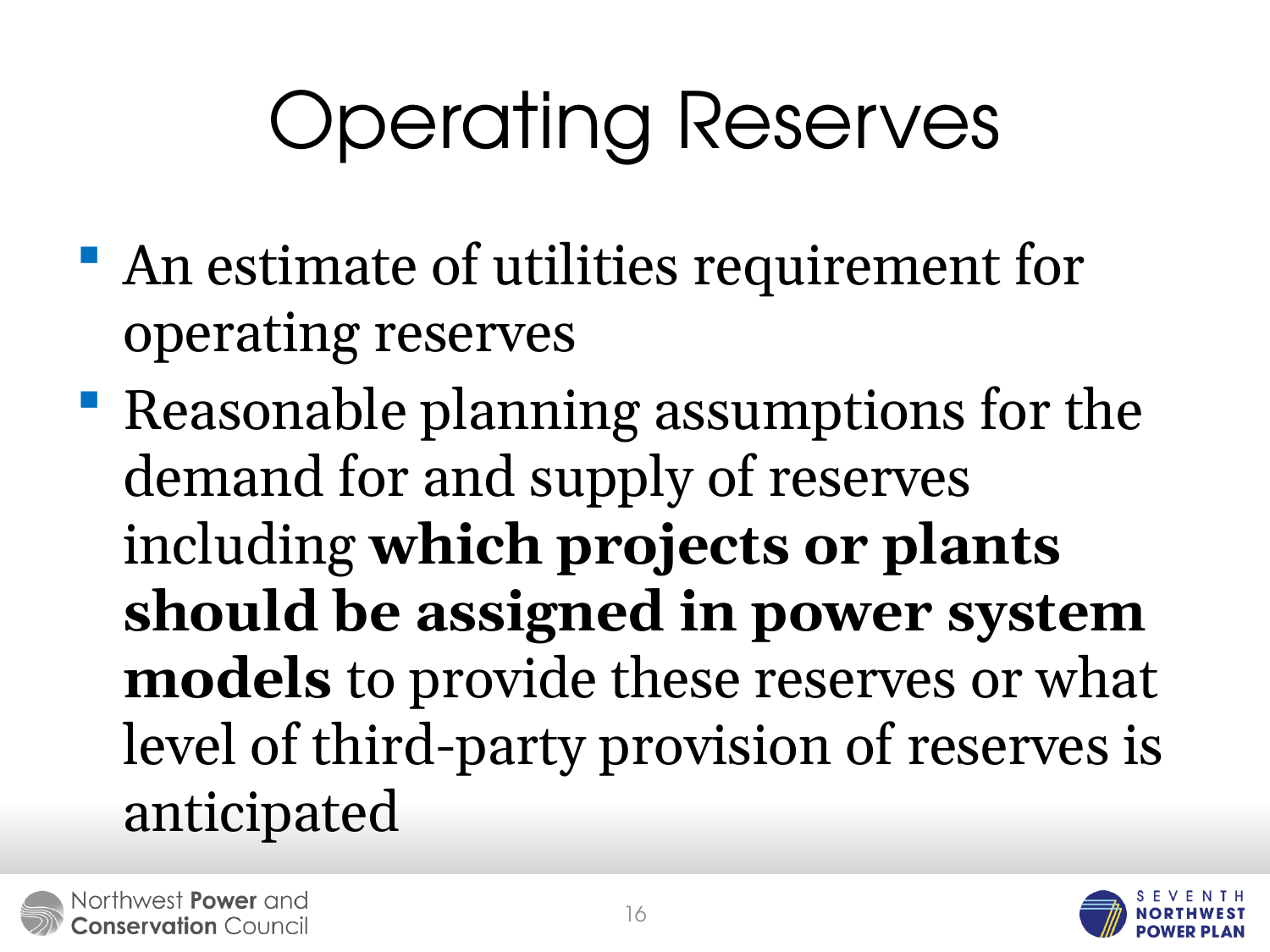

# Operating Reserves
An estimate of utilities requirement for operating reserves
Reasonable planning assumptions for the demand for and supply of reserves including which projects or plants should be assigned in power system models to provide these reserves or what level of third-party provision of reserves is anticipated
16